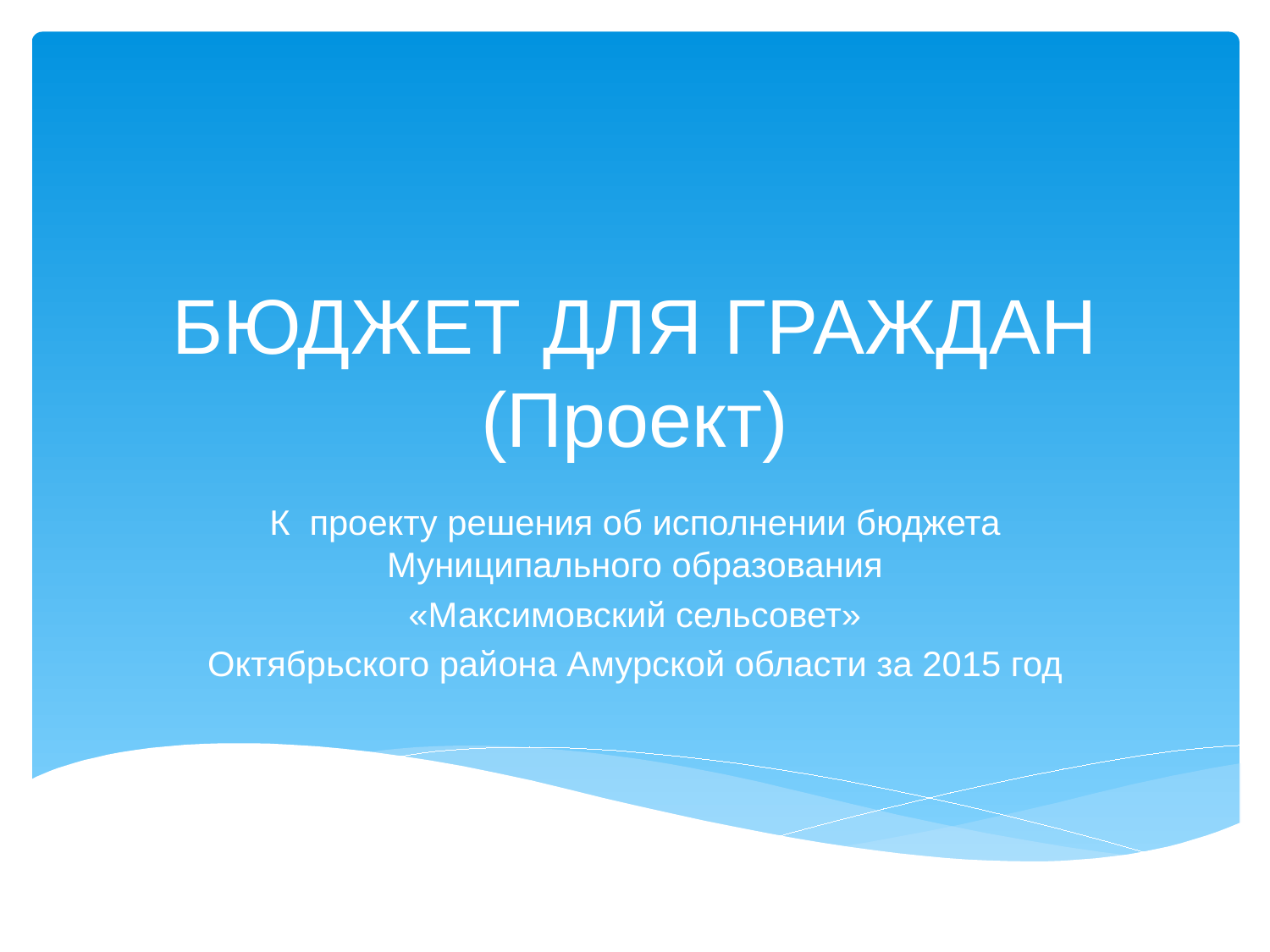

# БЮДЖЕТ ДЛЯ ГРАЖДАН (Проект)
К  проекту решения об исполнении бюджета Муниципального образования
«Максимовский сельсовет»
Октябрьского района Амурской области за 2015 год